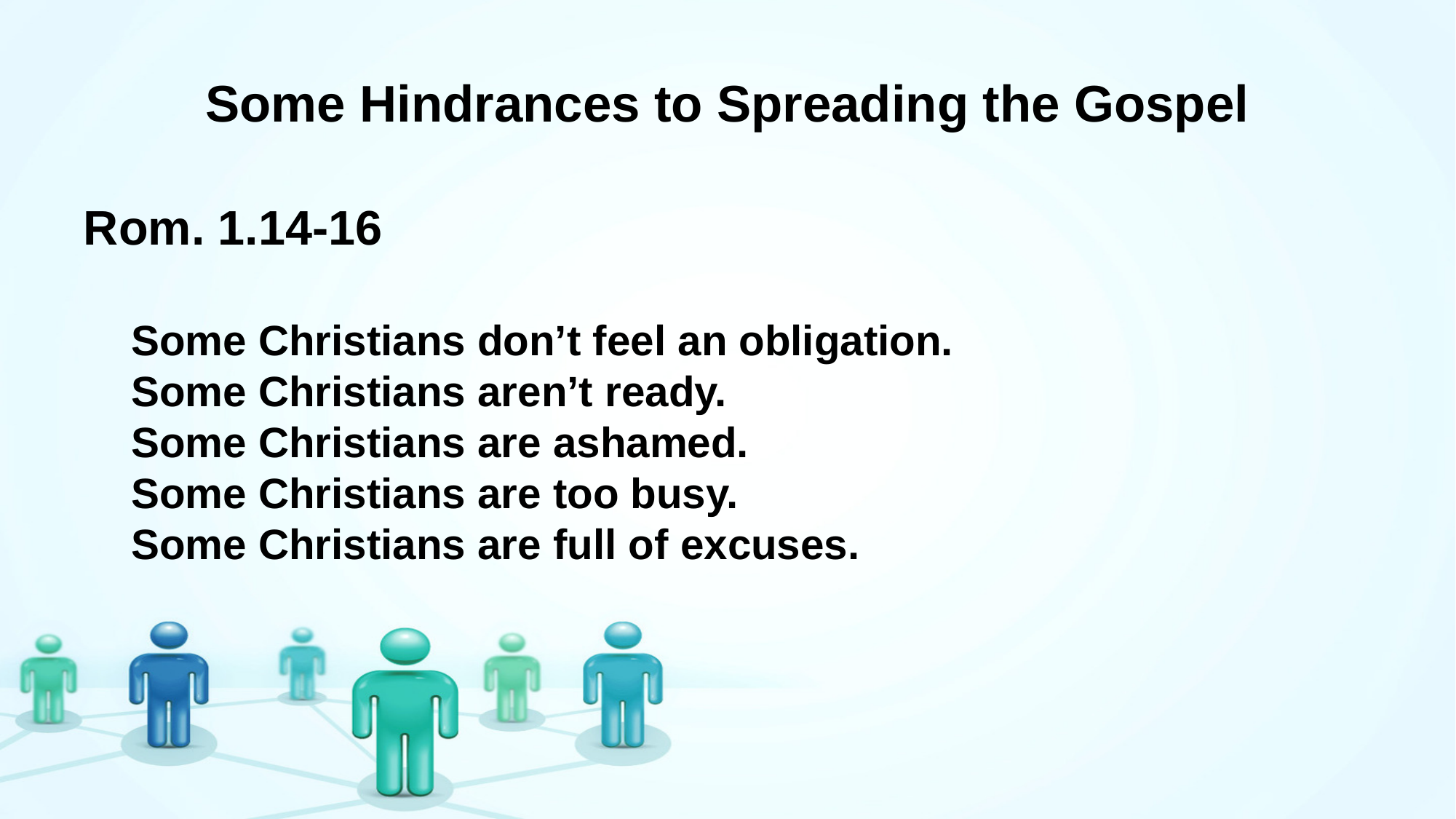

# Some Hindrances to Spreading the Gospel
Rom. 1.14-16

Some Christians don’t feel an obligation.
Some Christians aren’t ready.
Some Christians are ashamed.
Some Christians are too busy.
Some Christians are full of excuses.